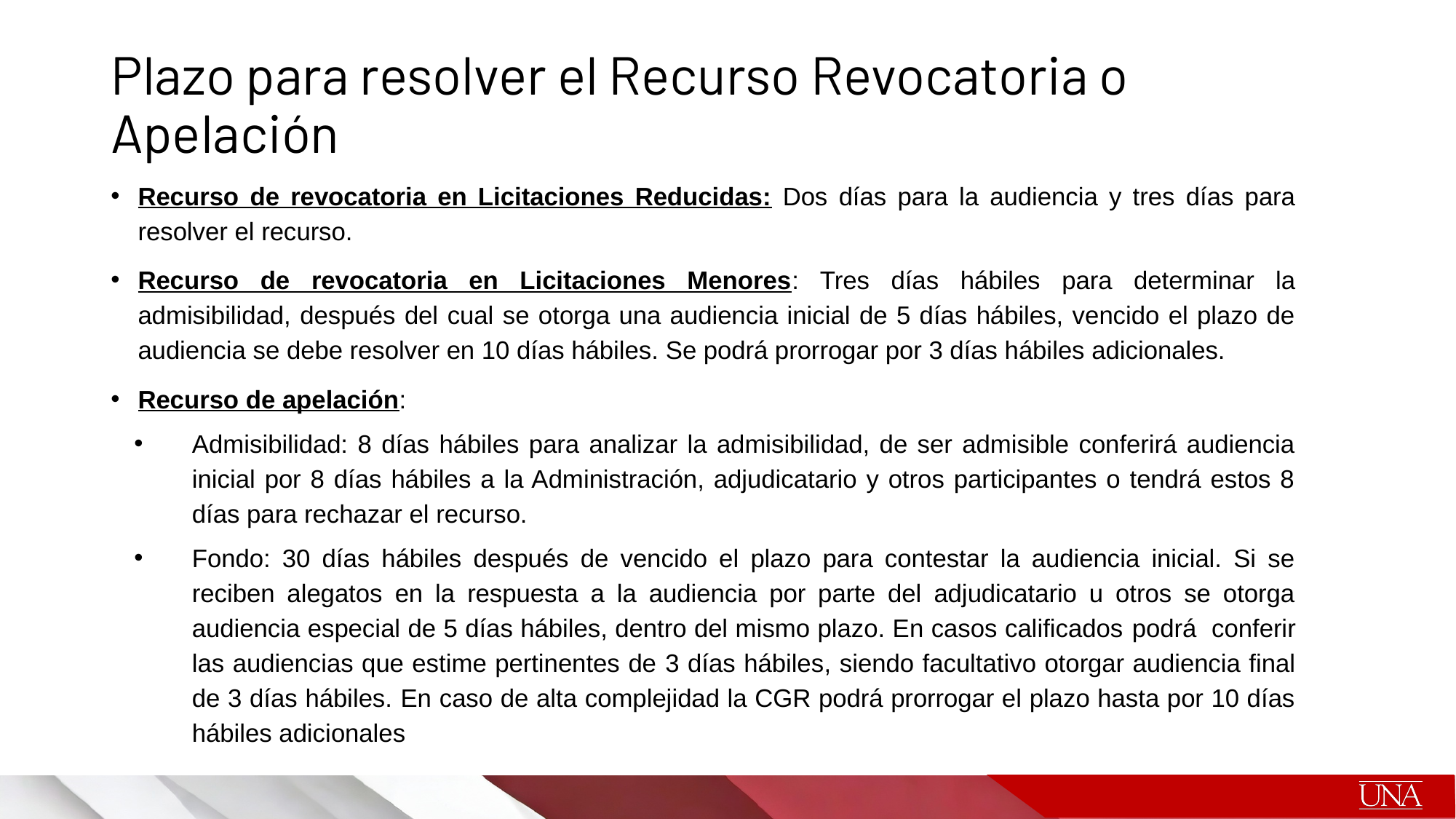

# Plazo para resolver el Recurso Revocatoria o Apelación
Recurso de revocatoria en Licitaciones Reducidas: Dos días para la audiencia y tres días para resolver el recurso.
Recurso de revocatoria en Licitaciones Menores: Tres días hábiles para determinar la admisibilidad, después del cual se otorga una audiencia inicial de 5 días hábiles, vencido el plazo de audiencia se debe resolver en 10 días hábiles. Se podrá prorrogar por 3 días hábiles adicionales.
Recurso de apelación:
Admisibilidad: 8 días hábiles para analizar la admisibilidad, de ser admisible conferirá audiencia inicial por 8 días hábiles a la Administración, adjudicatario y otros participantes o tendrá estos 8 días para rechazar el recurso.
Fondo: 30 días hábiles después de vencido el plazo para contestar la audiencia inicial. Si se reciben alegatos en la respuesta a la audiencia por parte del adjudicatario u otros se otorga audiencia especial de 5 días hábiles, dentro del mismo plazo. En casos calificados podrá  conferir las audiencias que estime pertinentes de 3 días hábiles, siendo facultativo otorgar audiencia final de 3 días hábiles. En caso de alta complejidad la CGR podrá prorrogar el plazo hasta por 10 días hábiles adicionales